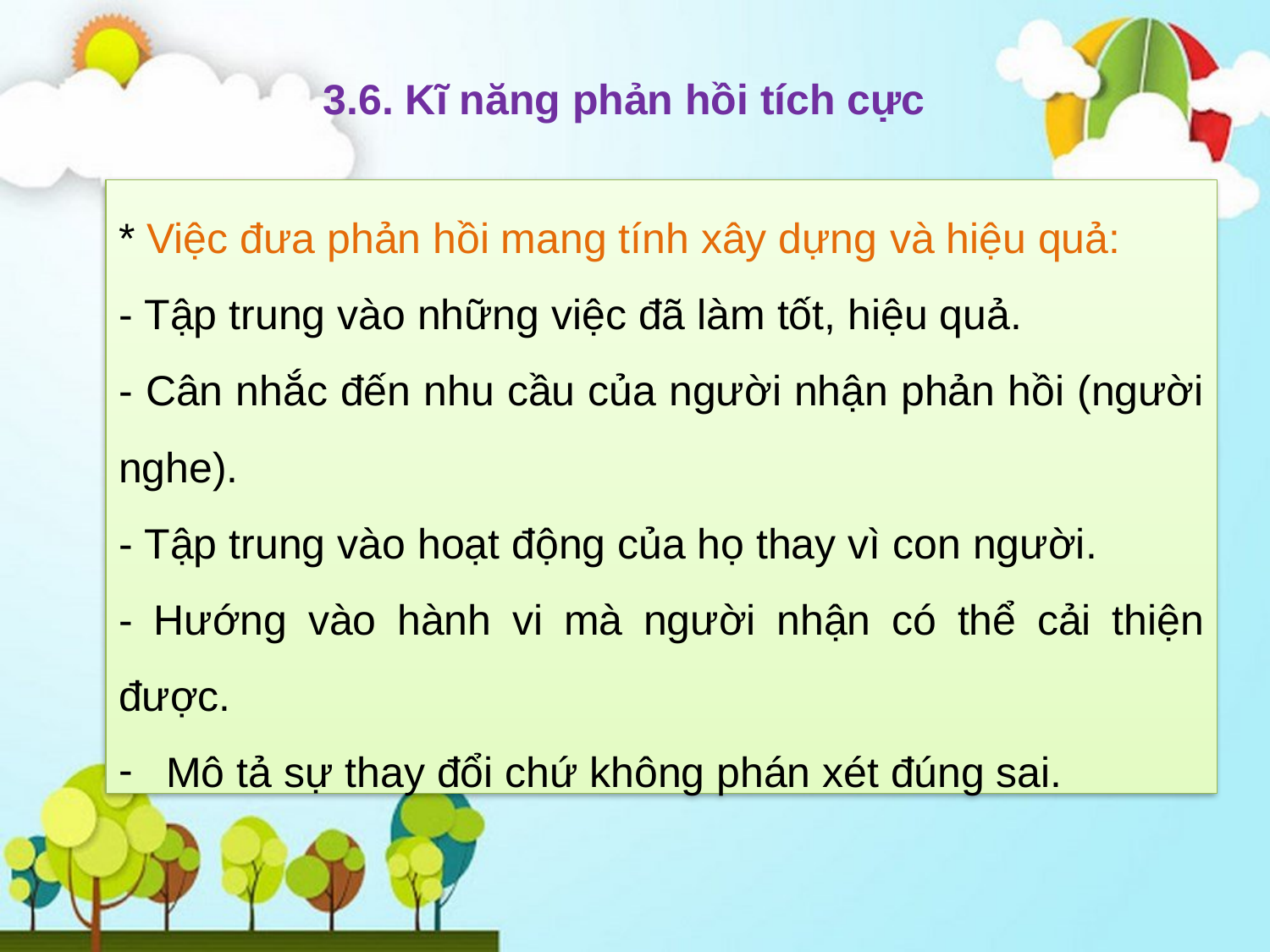

# 3.6. Kĩ năng phản hồi tích cực
* Việc đưa phản hồi mang tính xây dựng và hiệu quả:
- Tập trung vào những việc đã làm tốt, hiệu quả.
- Cân nhắc đến nhu cầu của người nhận phản hồi (người nghe).
- Tập trung vào hoạt động của họ thay vì con người.
- Hướng vào hành vi mà người nhận có thể cải thiện được.
Mô tả sự thay đổi chứ không phán xét đúng sai.